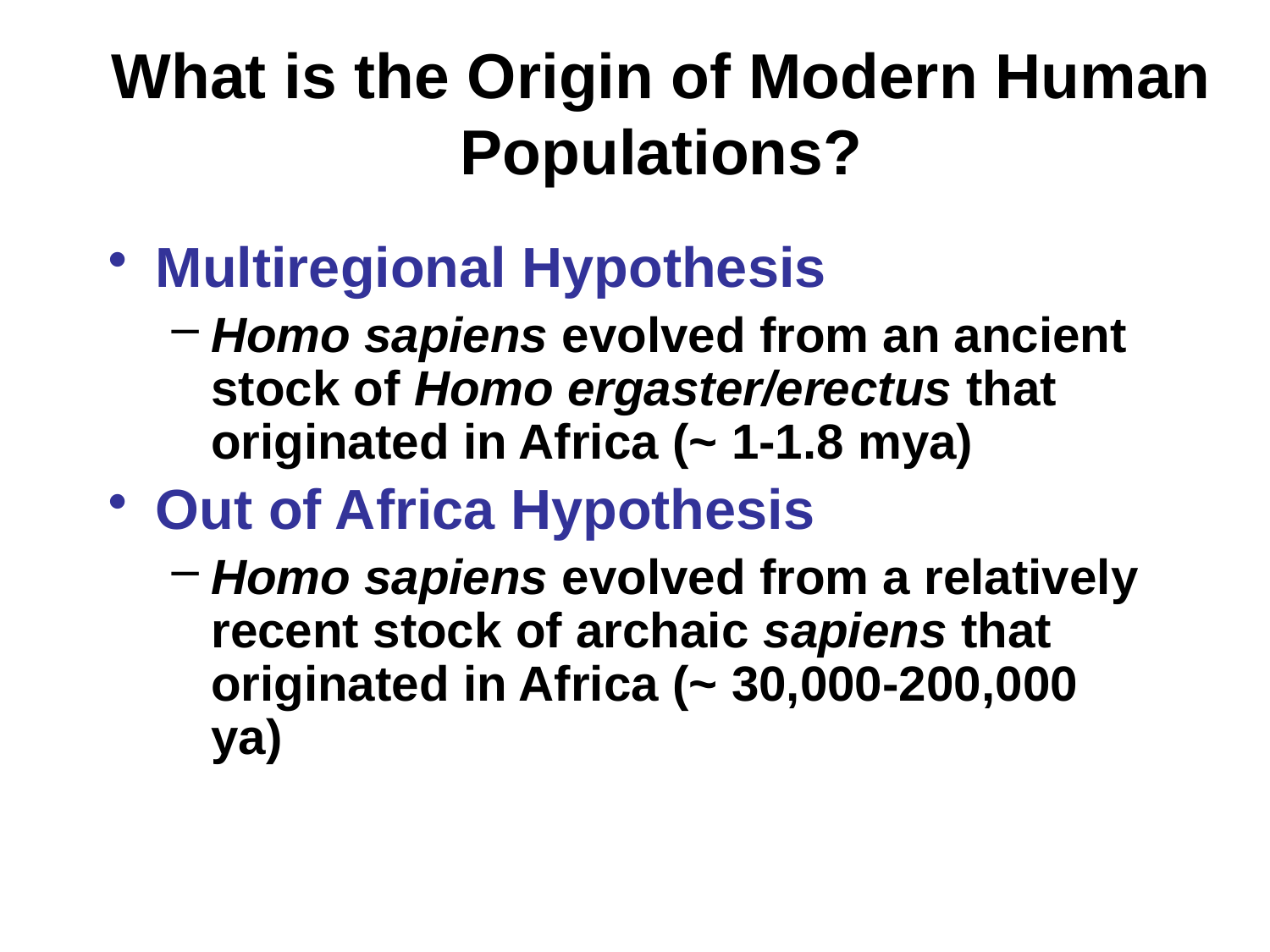

# What is the Origin of Modern Human Populations?
Multiregional Hypothesis
Homo sapiens evolved from an ancient stock of Homo ergaster/erectus that originated in Africa (~ 1-1.8 mya)
Out of Africa Hypothesis
Homo sapiens evolved from a relatively recent stock of archaic sapiens that originated in Africa (~ 30,000-200,000 ya)